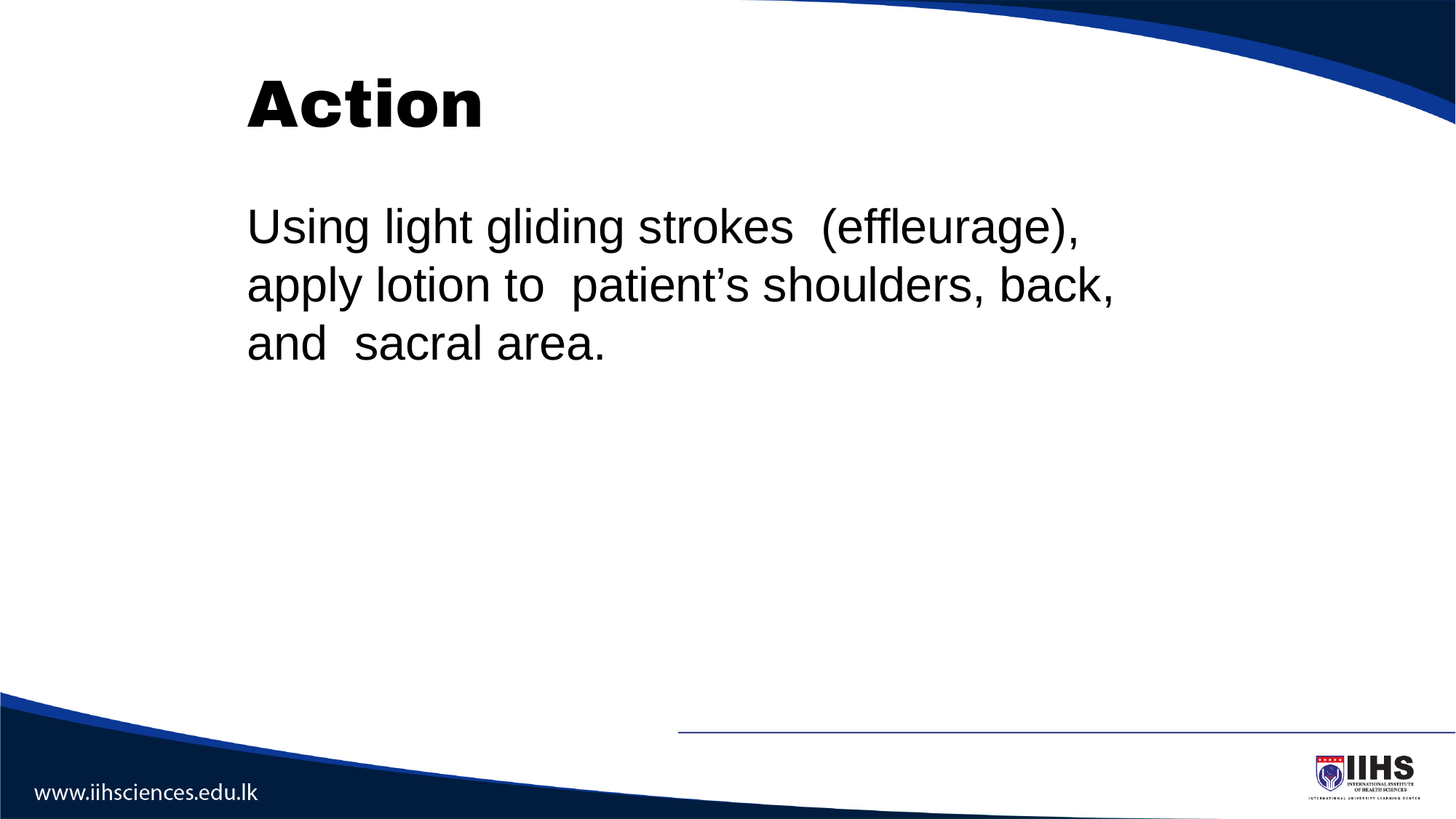

# Action
Using light gliding strokes  (effleurage), apply lotion to  patient’s shoulders, back, and  sacral area.